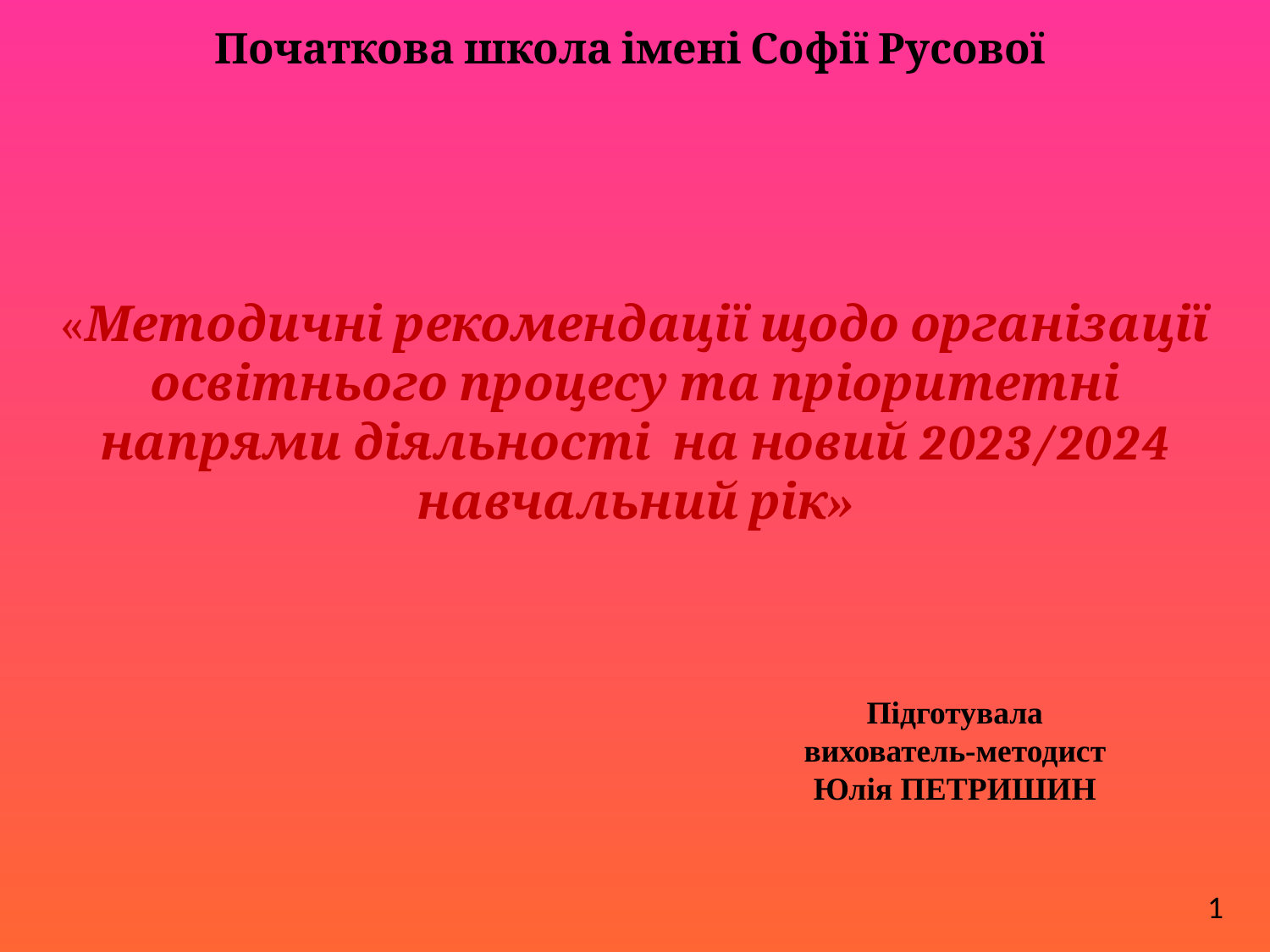

# Початкова школа імені Софії Русової
«Методичні рекомендації щодо організації освітнього процесу та пріоритетні напрями діяльності  на новий 2023/2024 навчальний рік»
Підготувала
вихователь-методист
Юлія ПЕТРИШИН
1